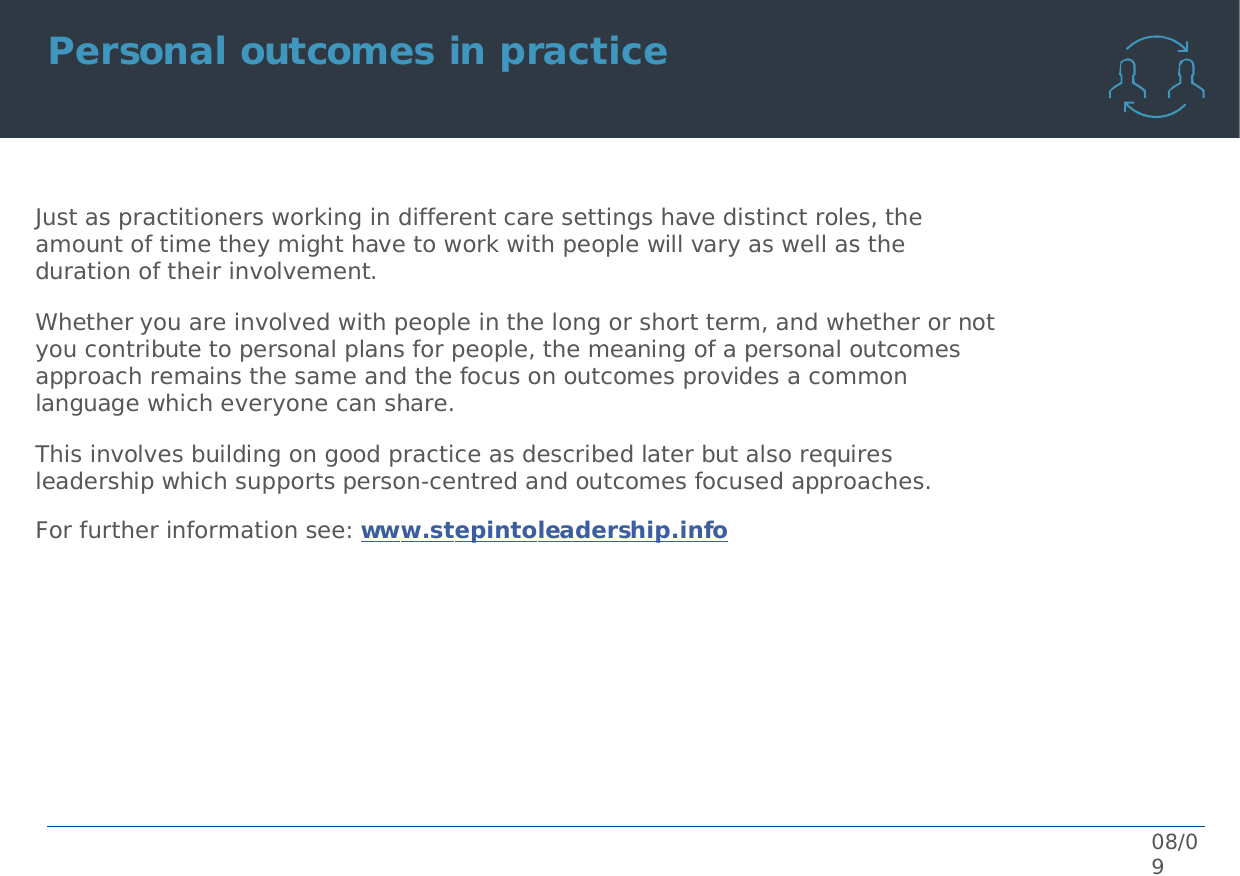

# Personal outcomes in practice

Just as practitioners working in different care settings have distinct roles, the amount of time they might have to work with people will vary as well as the duration of their involvement.

Whether you are involved with people in the long or short term, and whether or not you contribute to personal plans for people, the meaning of a personal outcomes approach remains the same and the focus on outcomes provides a common language which everyone can share.

This involves building on good practice as described later but also requires leadership which supports person-centred and outcomes focused approaches.

For further information see: www.stepintoleadership.info

08/09